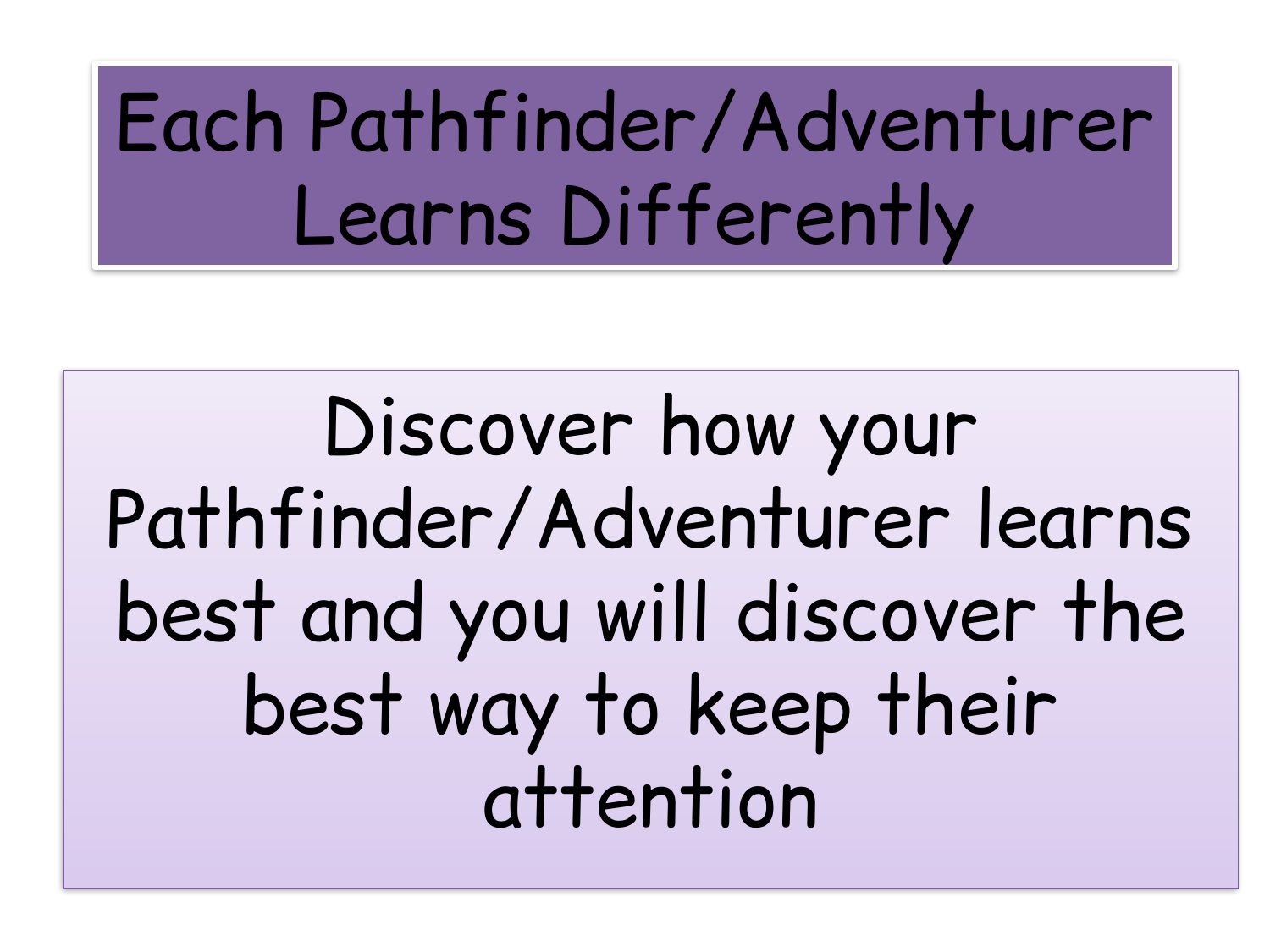

# Each Pathfinder/Adventurer Learns Differently
Discover how your Pathfinder/Adventurer learns best and you will discover the best way to keep their attention